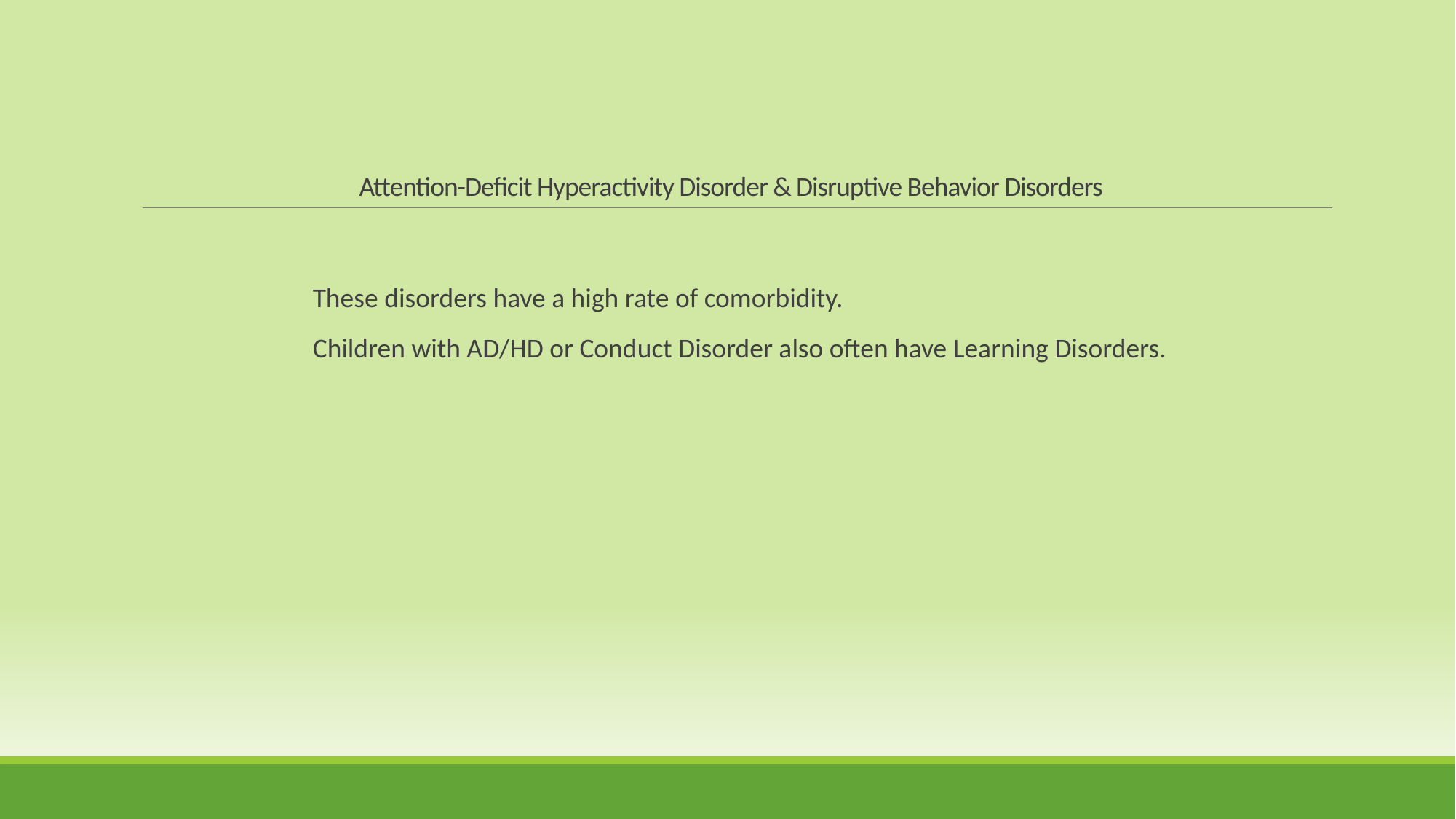

Attention-Deficit Hyperactivity Disorder & Disruptive Behavior Disorders
These disorders have a high rate of comorbidity.
Children with AD/HD or Conduct Disorder also often have Learning Disorders.